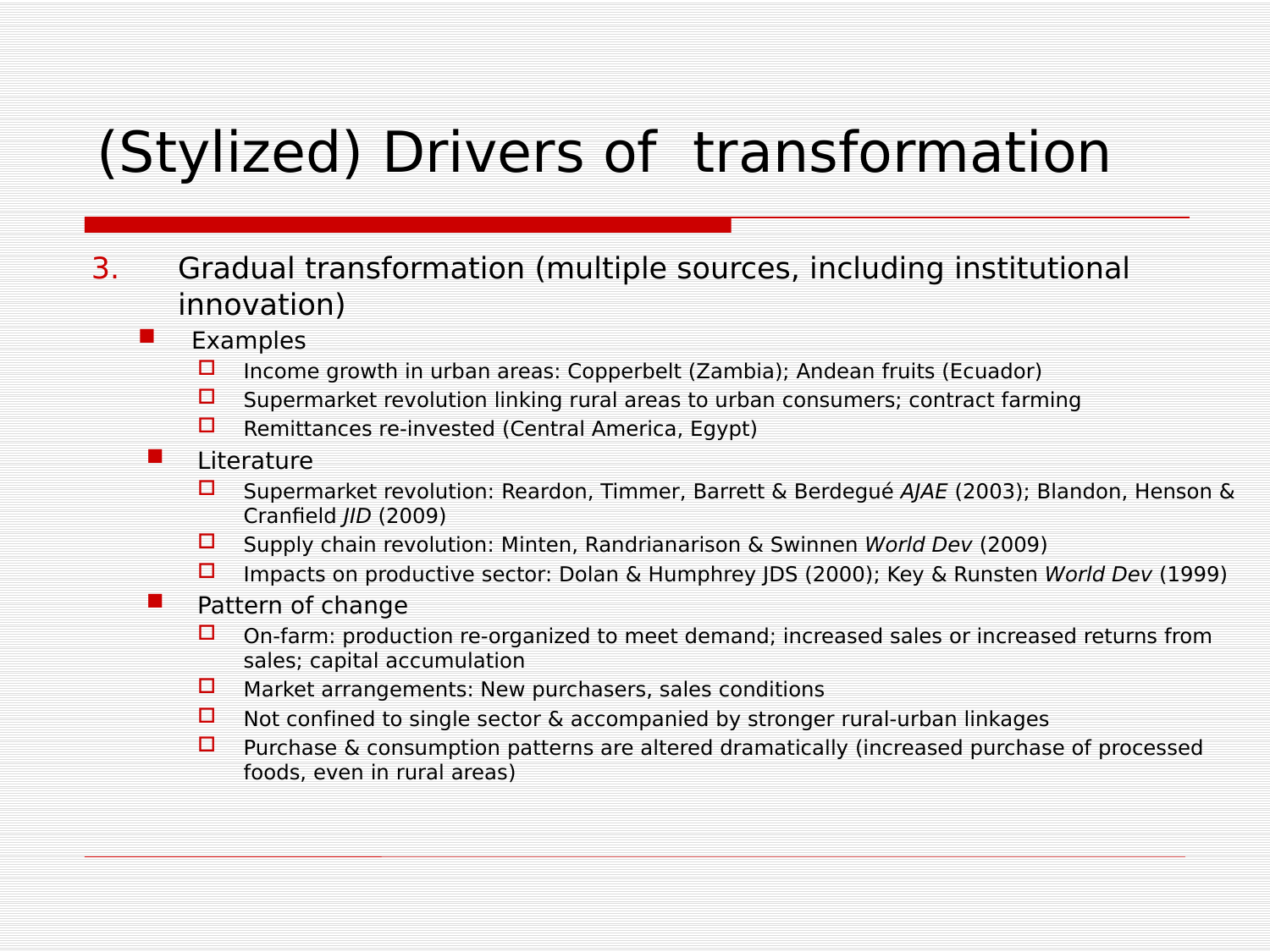

# (Stylized) Drivers of  transformation
Gradual transformation (multiple sources, including institutional innovation)
Examples
Income growth in urban areas: Copperbelt (Zambia); Andean fruits (Ecuador)
Supermarket revolution linking rural areas to urban consumers; contract farming
Remittances re-invested (Central America, Egypt)
Literature
Supermarket revolution: Reardon, Timmer, Barrett & Berdegué AJAE (2003); Blandon, Henson & Cranfield JID (2009)
Supply chain revolution: Minten, Randrianarison & Swinnen World Dev (2009)
Impacts on productive sector: Dolan & Humphrey JDS (2000); Key & Runsten World Dev (1999)
Pattern of change
On-farm: production re-organized to meet demand; increased sales or increased returns from sales; capital accumulation
Market arrangements: New purchasers, sales conditions
Not confined to single sector & accompanied by stronger rural-urban linkages
Purchase & consumption patterns are altered dramatically (increased purchase of processed foods, even in rural areas)